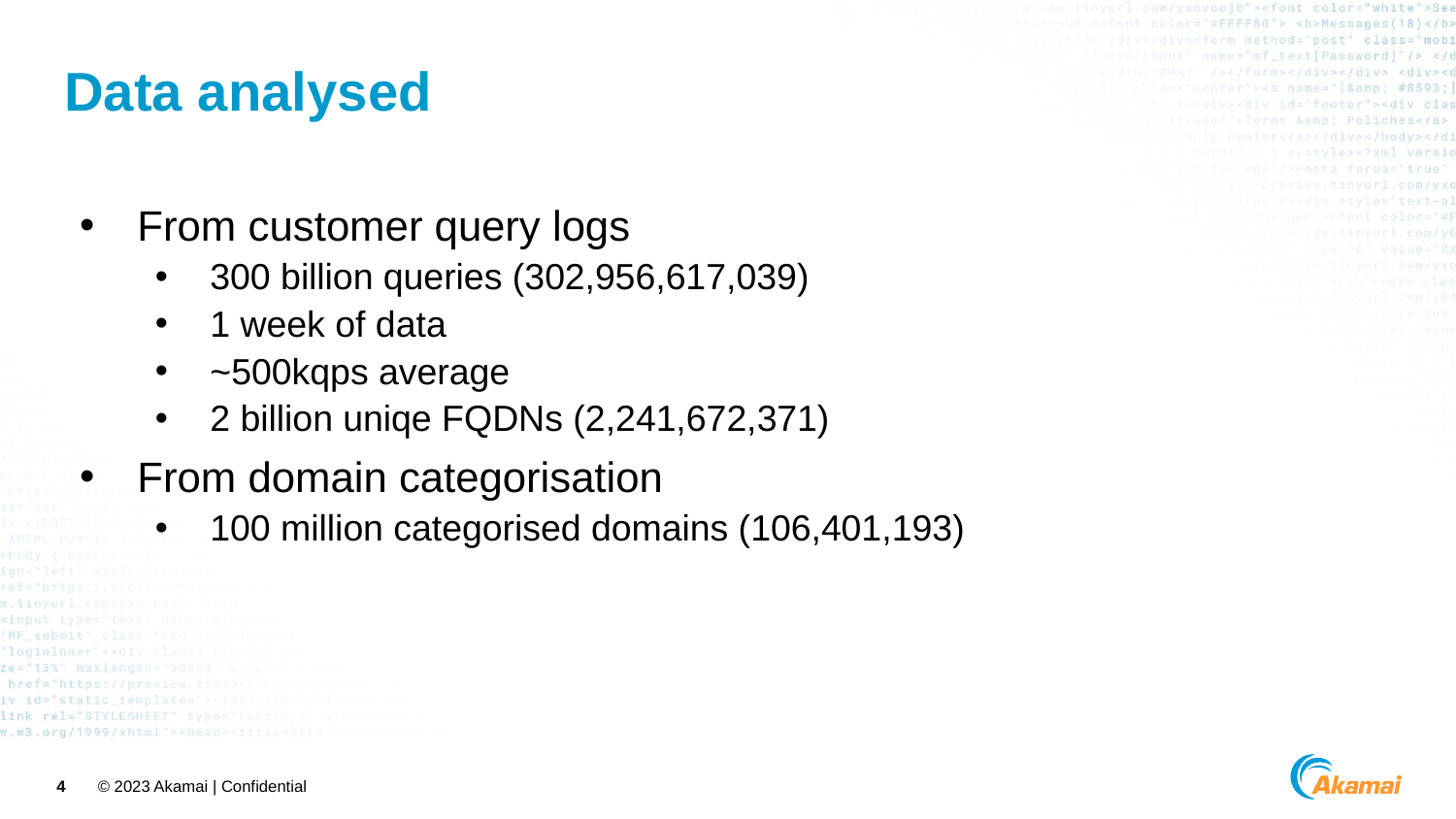

# Data analysed
From customer query logs
300 billion queries (302,956,617,039)
1 week of data
~500kqps average
2 billion uniqe FQDNs (2,241,672,371)
From domain categorisation
100 million categorised domains (106,401,193)